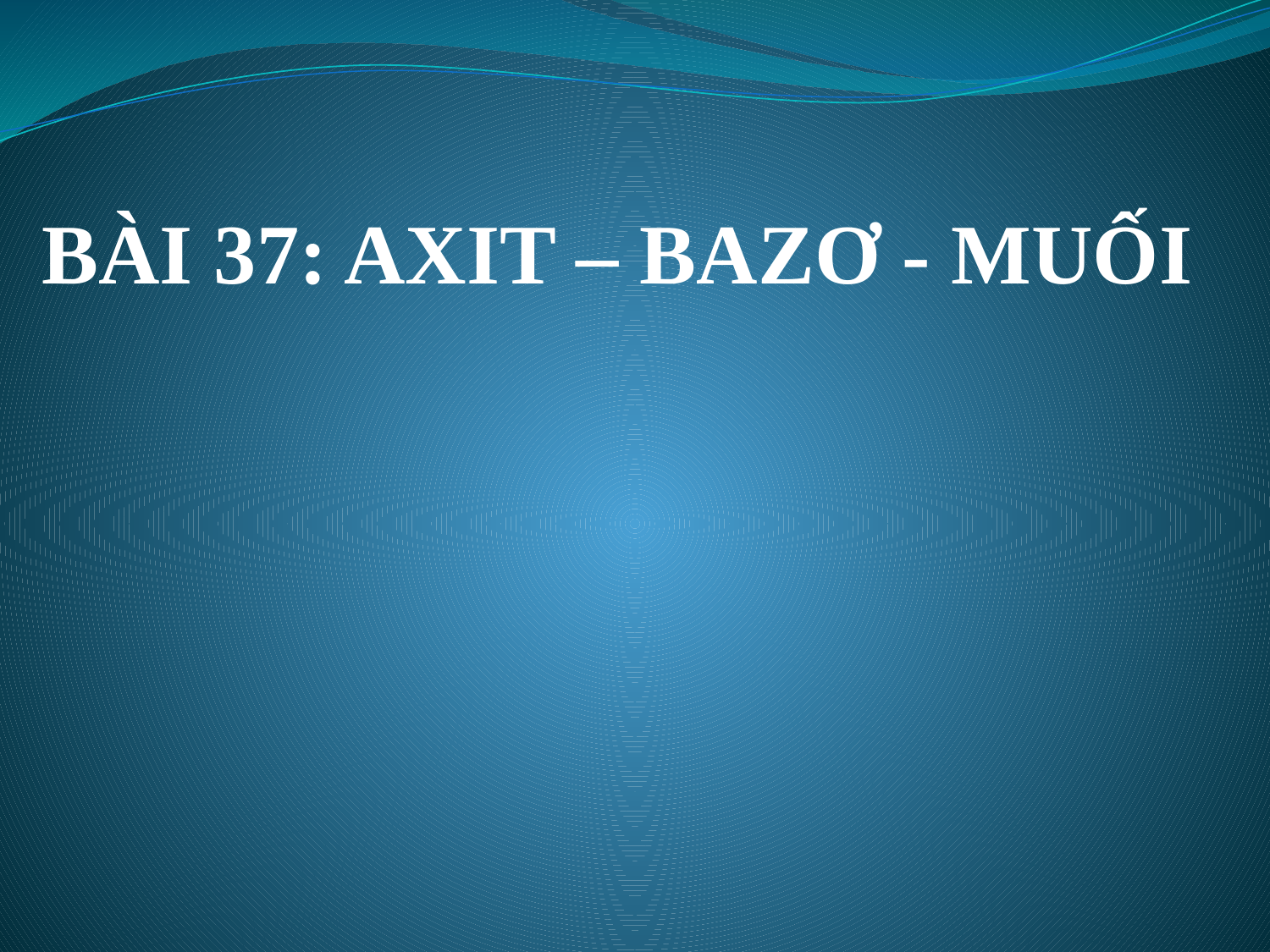

# BÀI 37: AXIT – BAZƠ - MUỐI